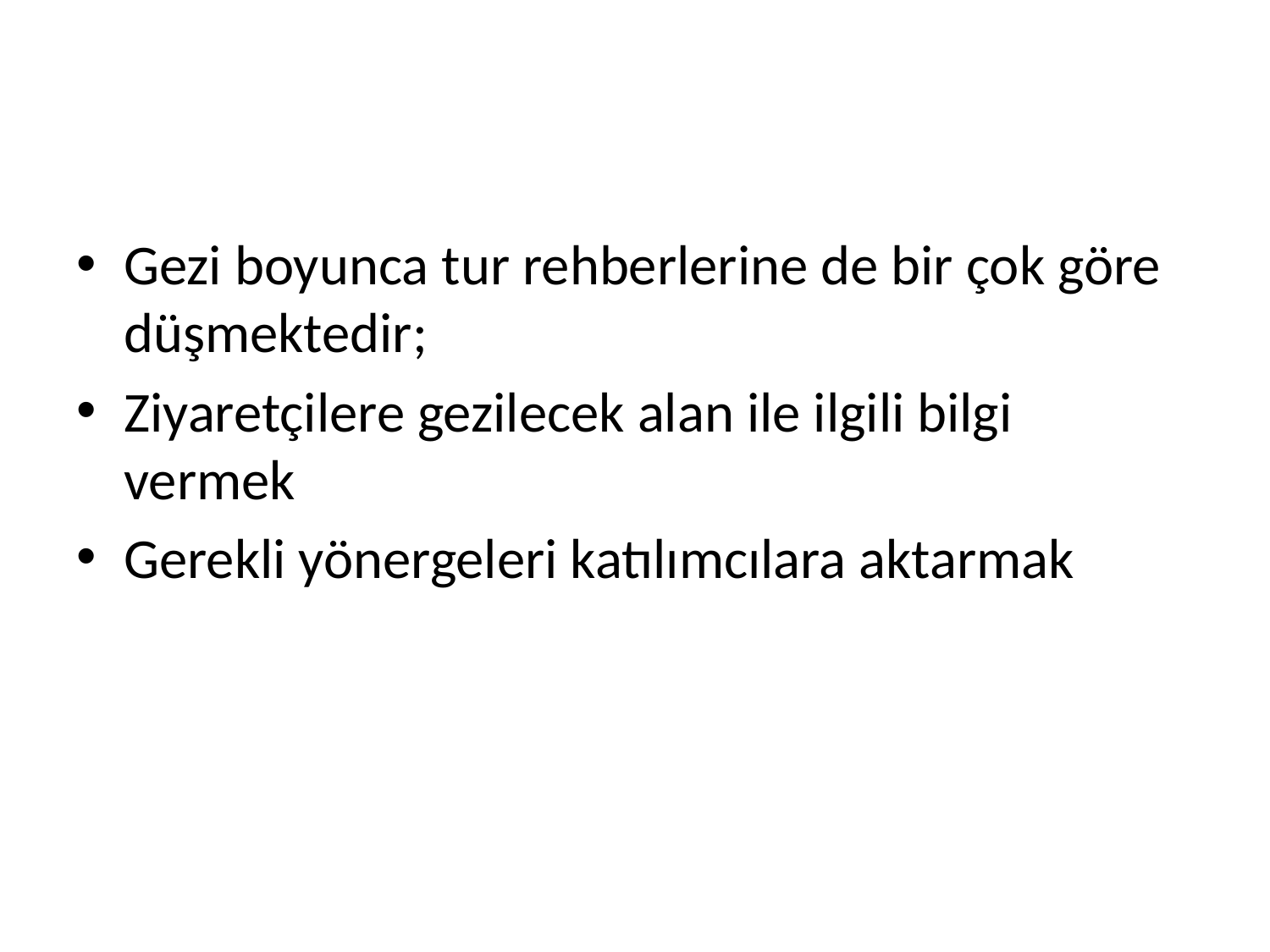

#
Gezi boyunca tur rehberlerine de bir çok göre düşmektedir;
Ziyaretçilere gezilecek alan ile ilgili bilgi vermek
Gerekli yönergeleri katılımcılara aktarmak